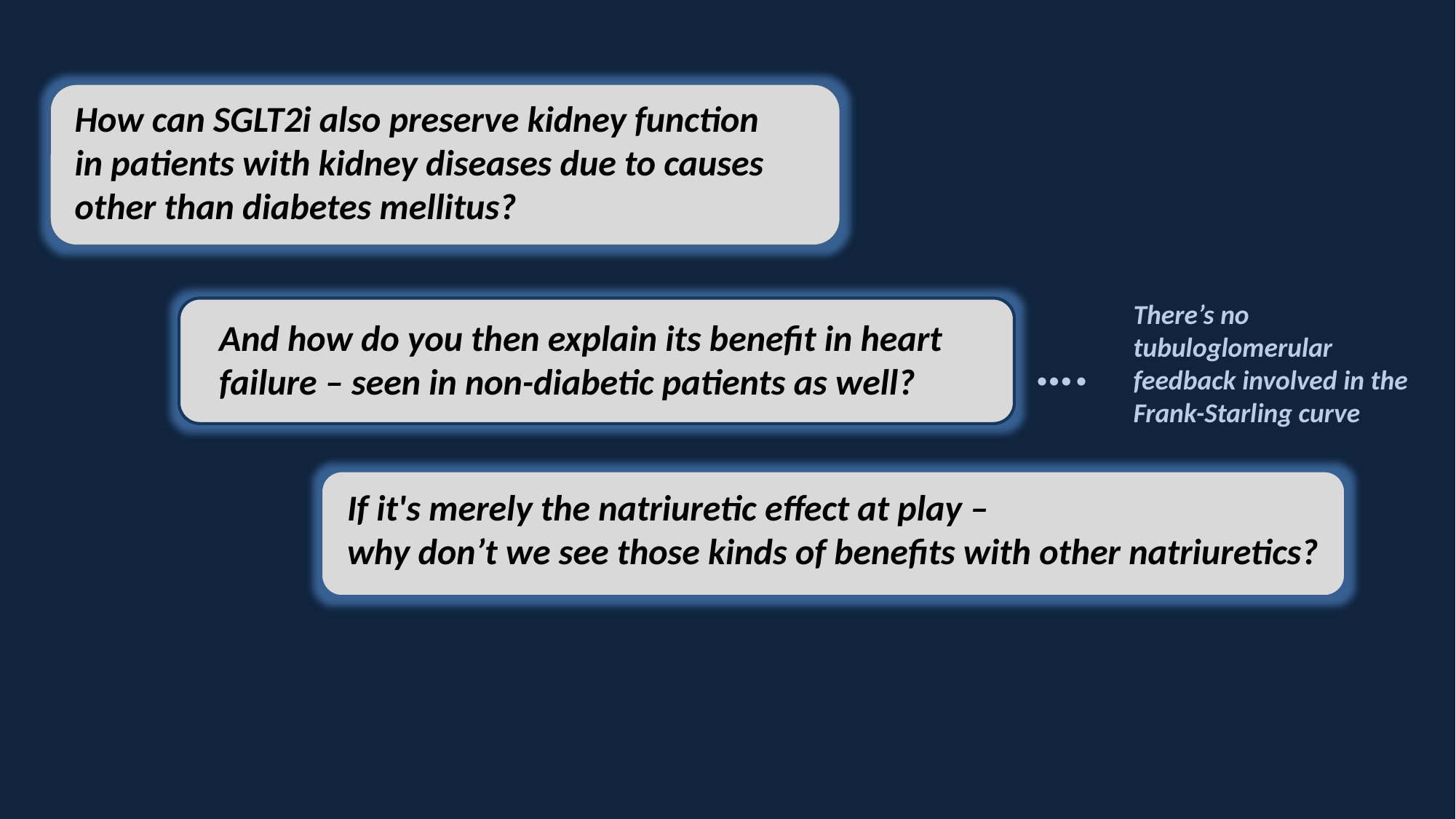

How can SGLT2i also preserve kidney function
in patients with kidney diseases due to causes
other than diabetes mellitus?
There’s no tubuloglomerular feedback involved in the Frank-Starling curve

And how do you then explain its benefit in heart failure – seen in non-diabetic patients as well?
….

If it's merely the natriuretic effect at play –
why don’t we see those kinds of benefits with other natriuretics?